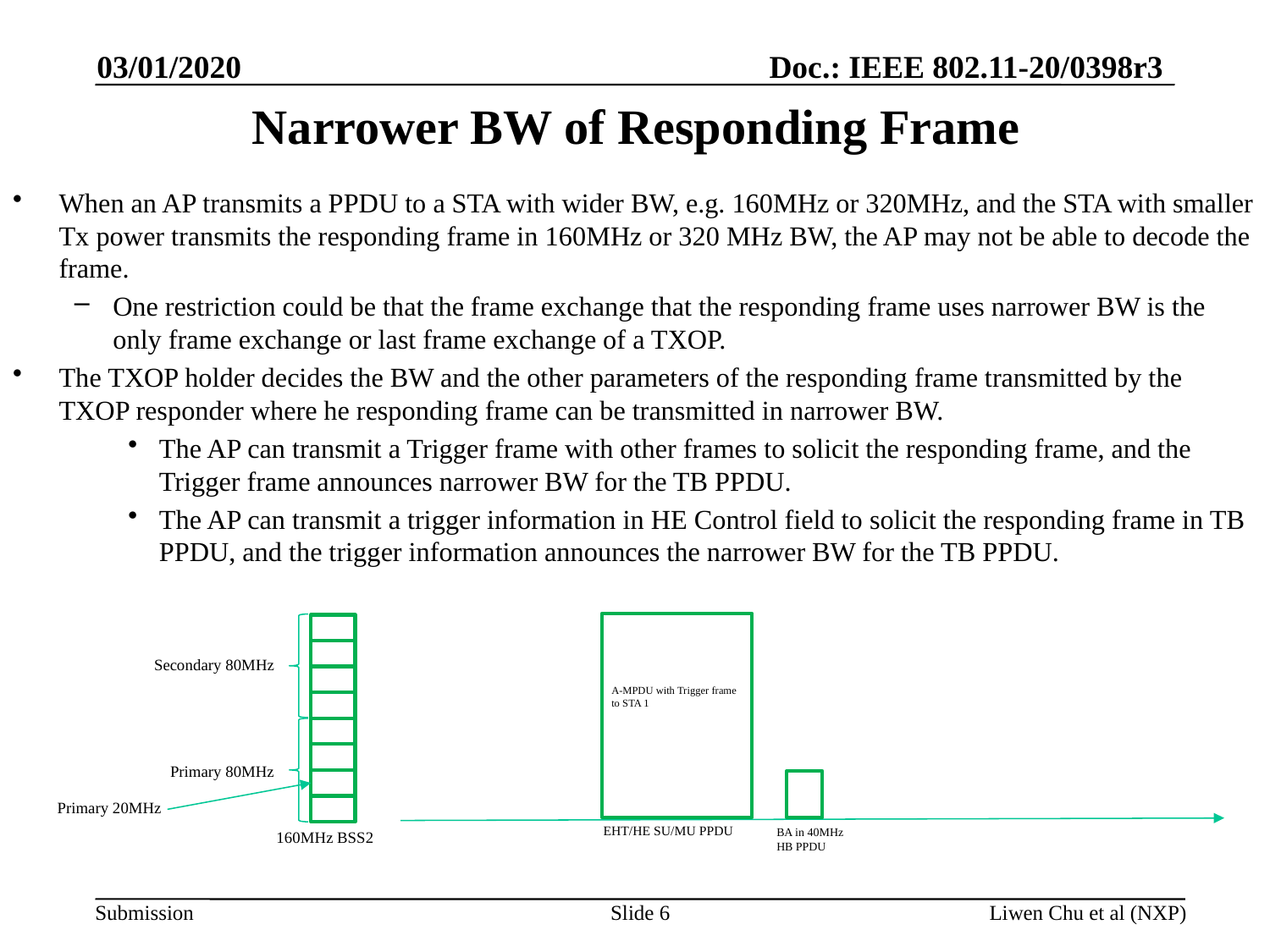

03/01/2020
# Narrower BW of Responding Frame
When an AP transmits a PPDU to a STA with wider BW, e.g. 160MHz or 320MHz, and the STA with smaller Tx power transmits the responding frame in 160MHz or 320 MHz BW, the AP may not be able to decode the frame.
One restriction could be that the frame exchange that the responding frame uses narrower BW is the only frame exchange or last frame exchange of a TXOP.
The TXOP holder decides the BW and the other parameters of the responding frame transmitted by the TXOP responder where he responding frame can be transmitted in narrower BW.
The AP can transmit a Trigger frame with other frames to solicit the responding frame, and the Trigger frame announces narrower BW for the TB PPDU.
The AP can transmit a trigger information in HE Control field to solicit the responding frame in TB PPDU, and the trigger information announces the narrower BW for the TB PPDU.

Secondary 80MHz

A-MPDU with Trigger frame
to STA 1

Primary 80MHz

Primary 20MHz

EHT/HE SU/MU PPDU
BA in 40MHz
HB PPDU
160MHz BSS2
Slide 6
Liwen Chu et al (NXP)